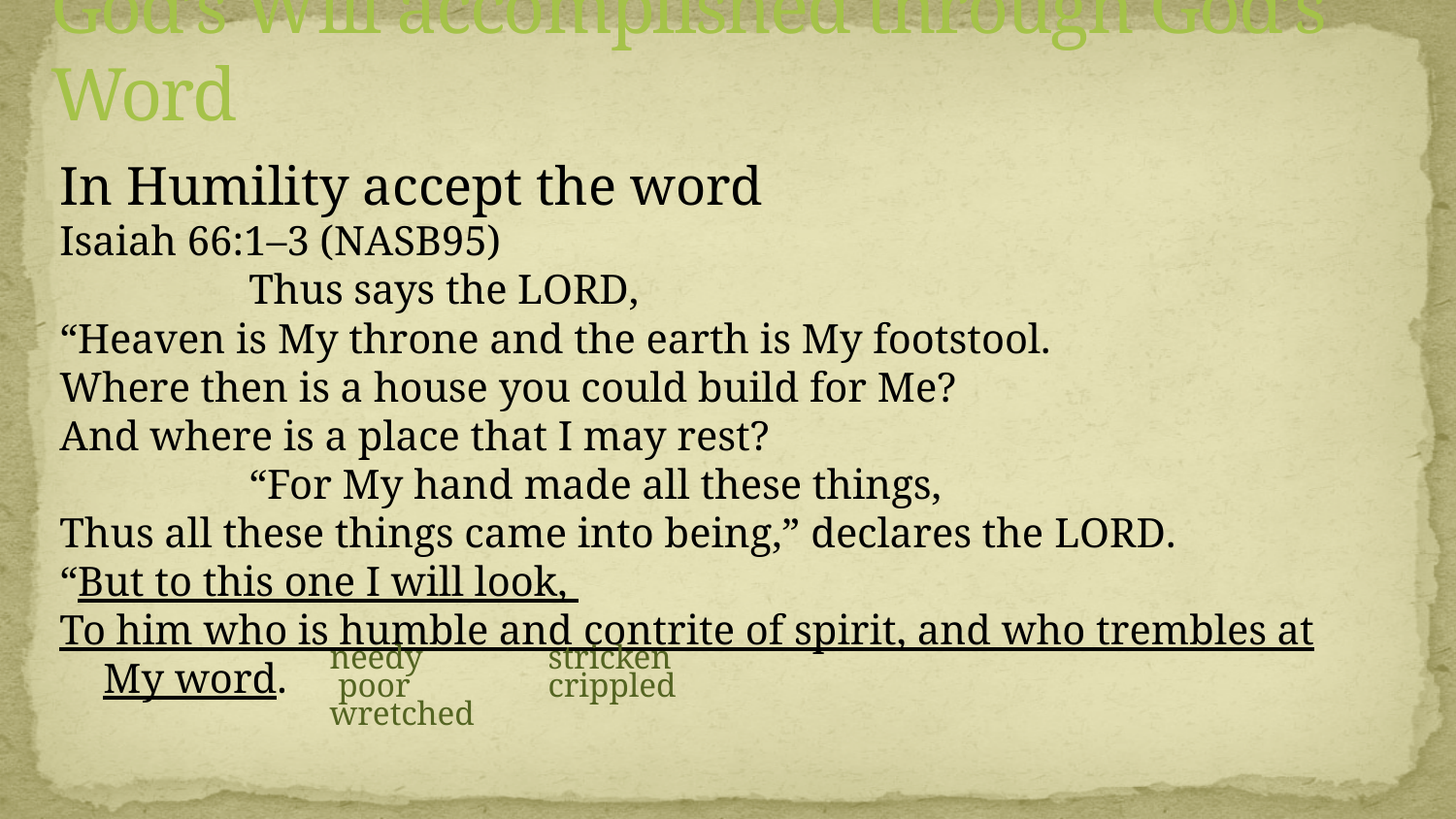

# God’s Will accomplished through God’s Word
In Humility accept the word
Isaiah 66:1–3 (NASB95)
		Thus says the Lord,
“Heaven is My throne and the earth is My footstool.
Where then is a house you could build for Me?
And where is a place that I may rest?
		“For My hand made all these things,
Thus all these things came into being,” declares the Lord.
“But to this one I will look,
To him who is humble and contrite of spirit, and who trembles at My word.
needy
 poor
wretched
stricken
crippled